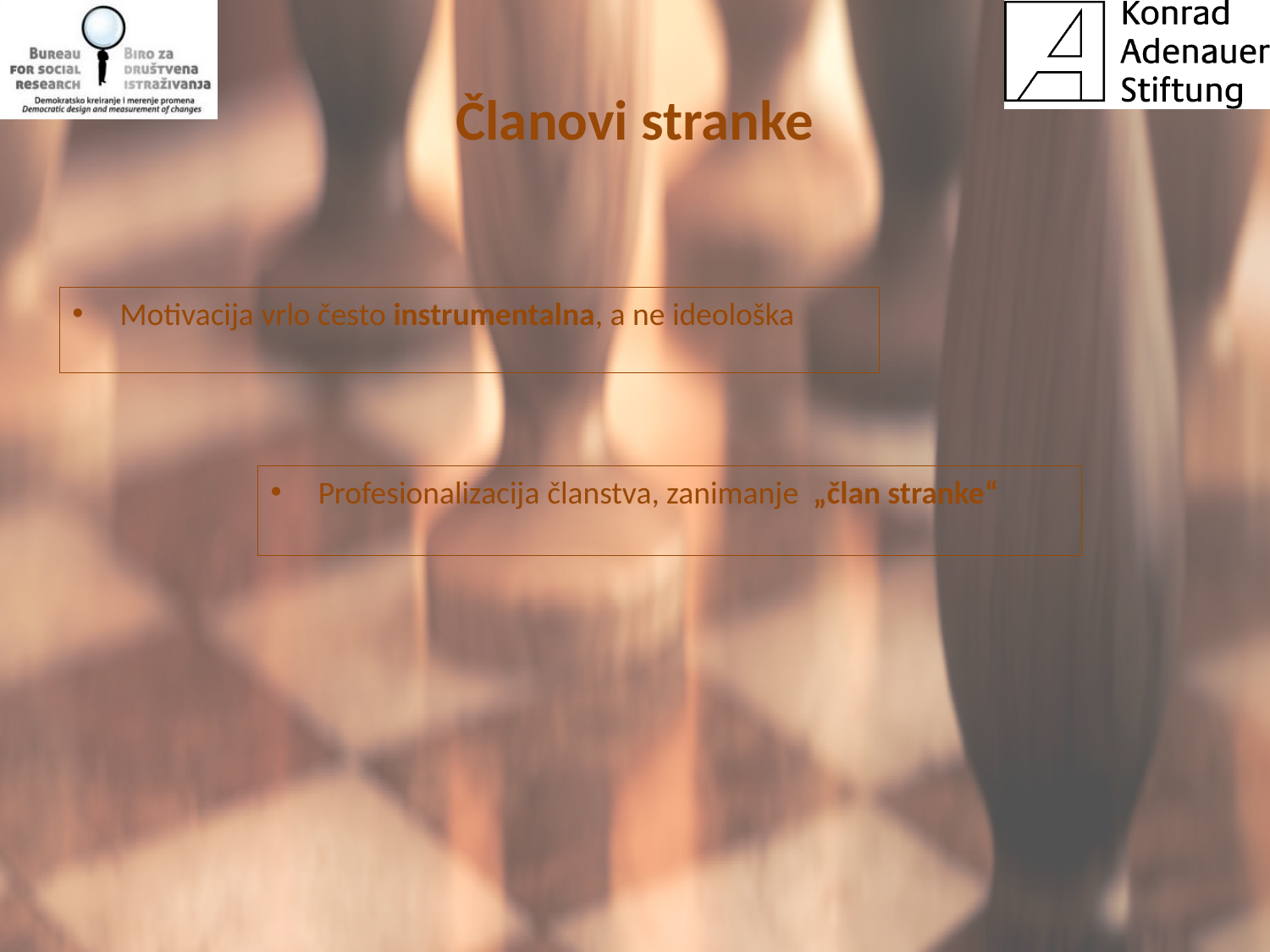

# Članovi stranke
Motivacija vrlo često instrumentalna, a ne ideološka

Profesionalizacija članstva, zanimanje  „član stranke“